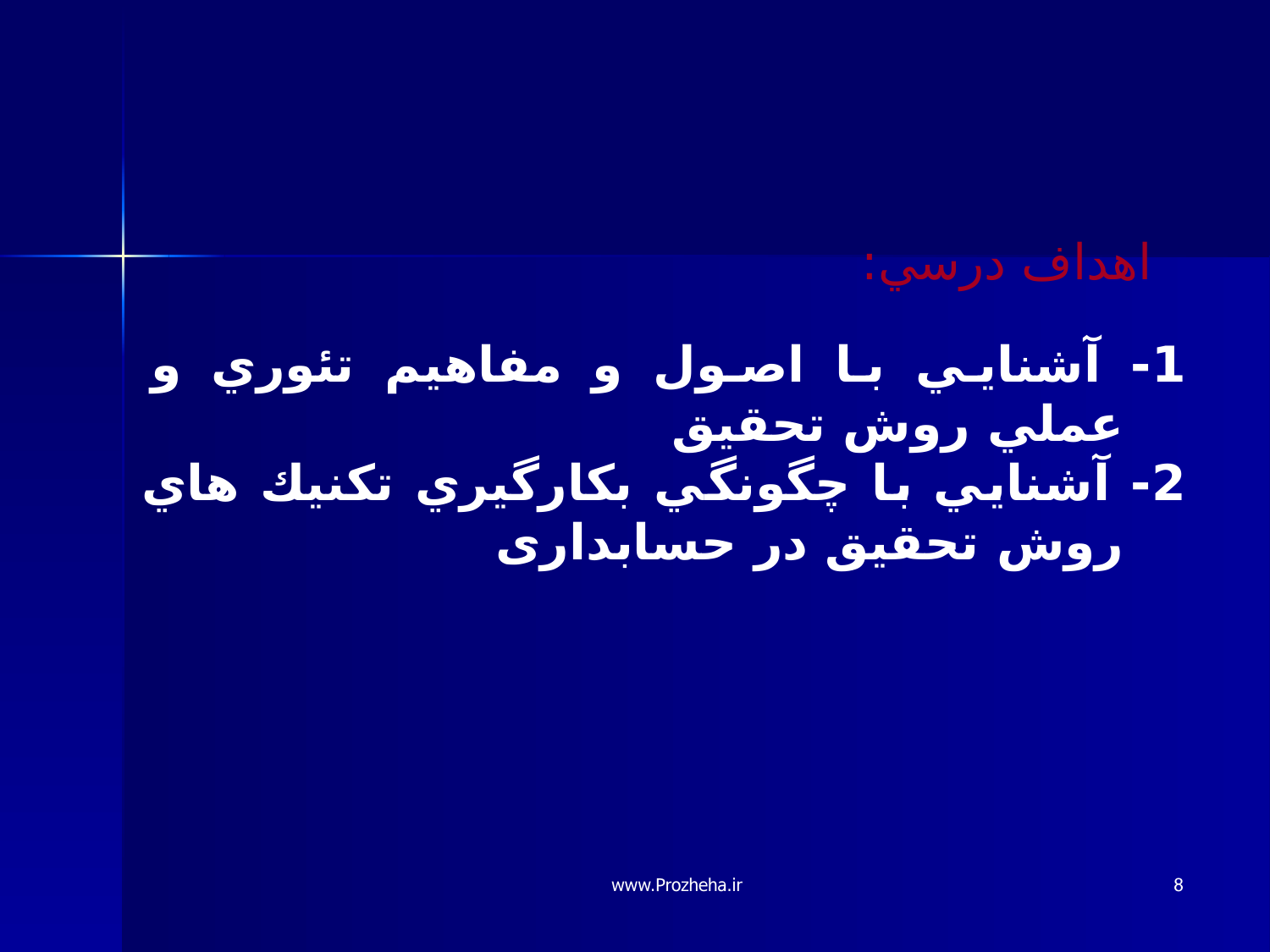

اهداف درسي:
1- آشنايي با اصول و مفاهيم تئوري و عملي روش تحقيق
2- آشنايي با چگونگي بكارگيري تكنيك هاي روش تحقيق در حسابداری
www.Prozheha.ir
8